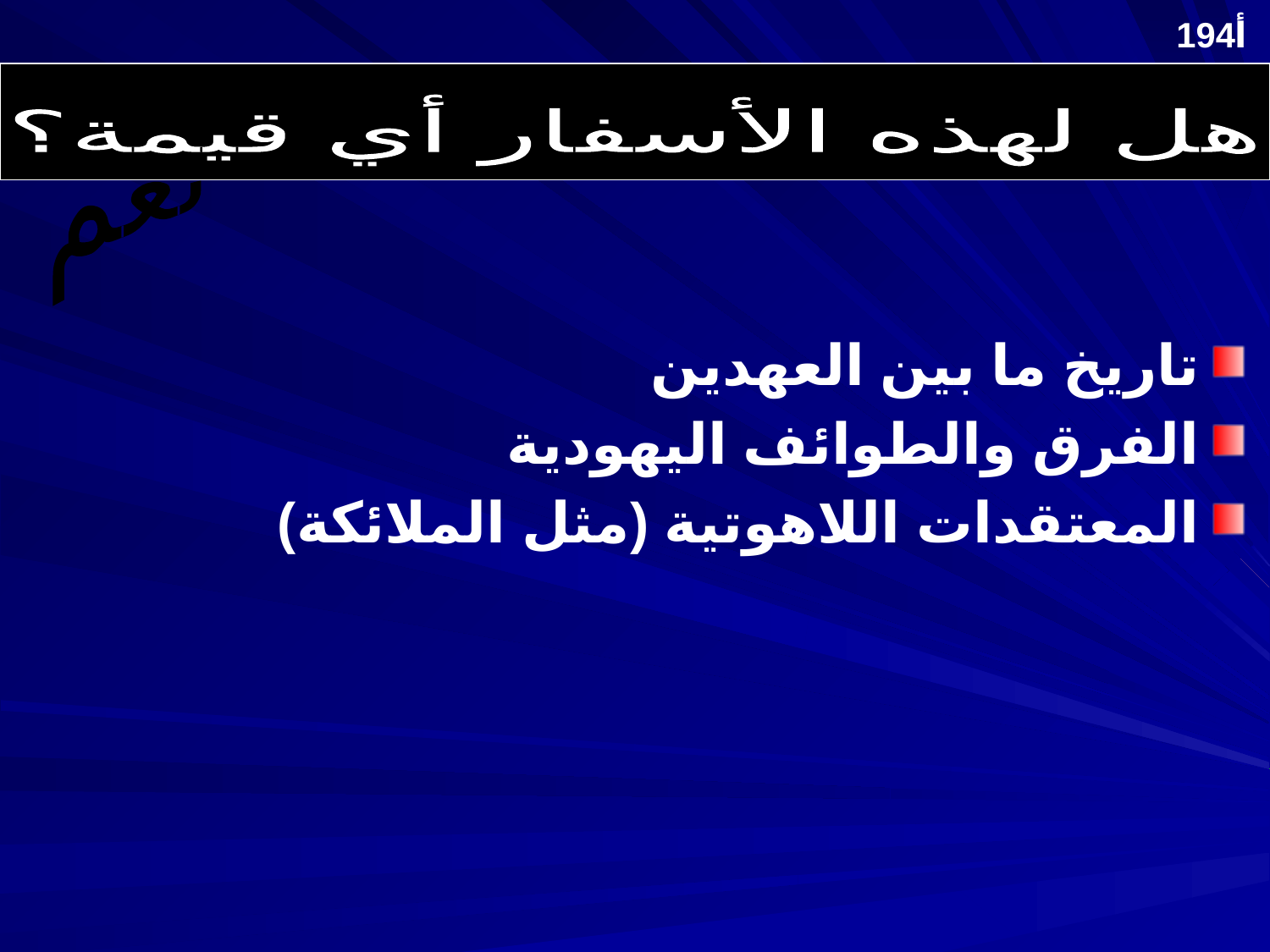

194أ

# So do these books have any value?
هل لهذه الأسفار أي قيمة؟
نعم
تاريخ ما بين العهدين
الفرق والطوائف اليهودية
المعتقدات اللاهوتية (مثل الملائكة)